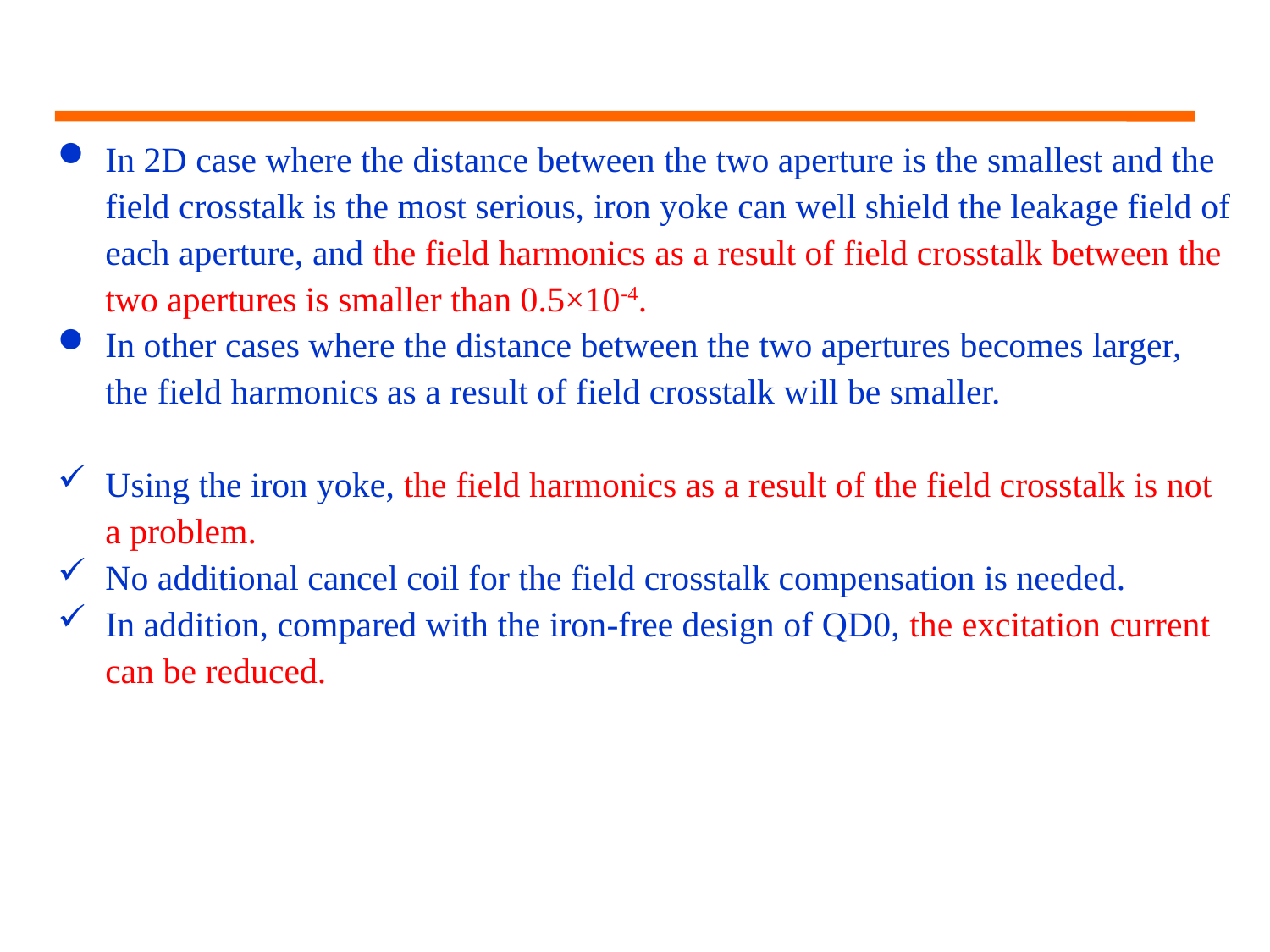

In 2D case where the distance between the two aperture is the smallest and the field crosstalk is the most serious, iron yoke can well shield the leakage field of each aperture, and the field harmonics as a result of field crosstalk between the two apertures is smaller than 0.5×10-4.
In other cases where the distance between the two apertures becomes larger, the field harmonics as a result of field crosstalk will be smaller.

Using the iron yoke, the field harmonics as a result of the field crosstalk is not a problem.
No additional cancel coil for the field crosstalk compensation is needed.
In addition, compared with the iron-free design of QD0, the excitation current can be reduced.